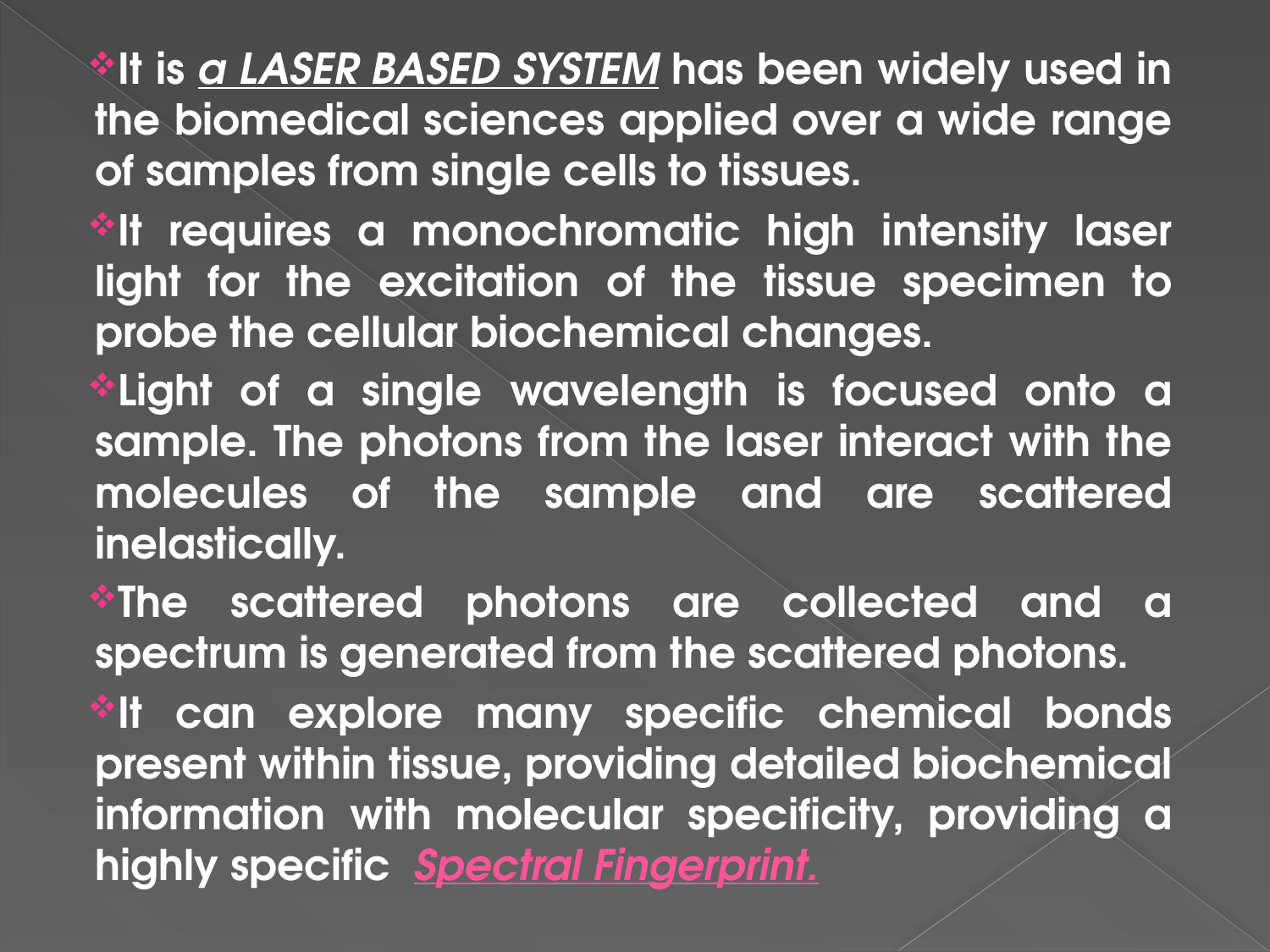

It is a LASER BASED SYSTEM has been widely used in the biomedical sciences applied over a wide range of samples from single cells to tissues.
It requires a monochromatic high intensity laser light for the excitation of the tissue specimen to probe the cellular biochemical changes.
Light of a single wavelength is focused onto a sample. The photons from the laser interact with the molecules of the sample and are scattered inelastically.
The scattered photons are collected and a spectrum is generated from the scattered photons.
It can explore many specific chemical bonds present within tissue, providing detailed biochemical information with molecular specificity, providing a highly specific  Spectral Fingerprint.